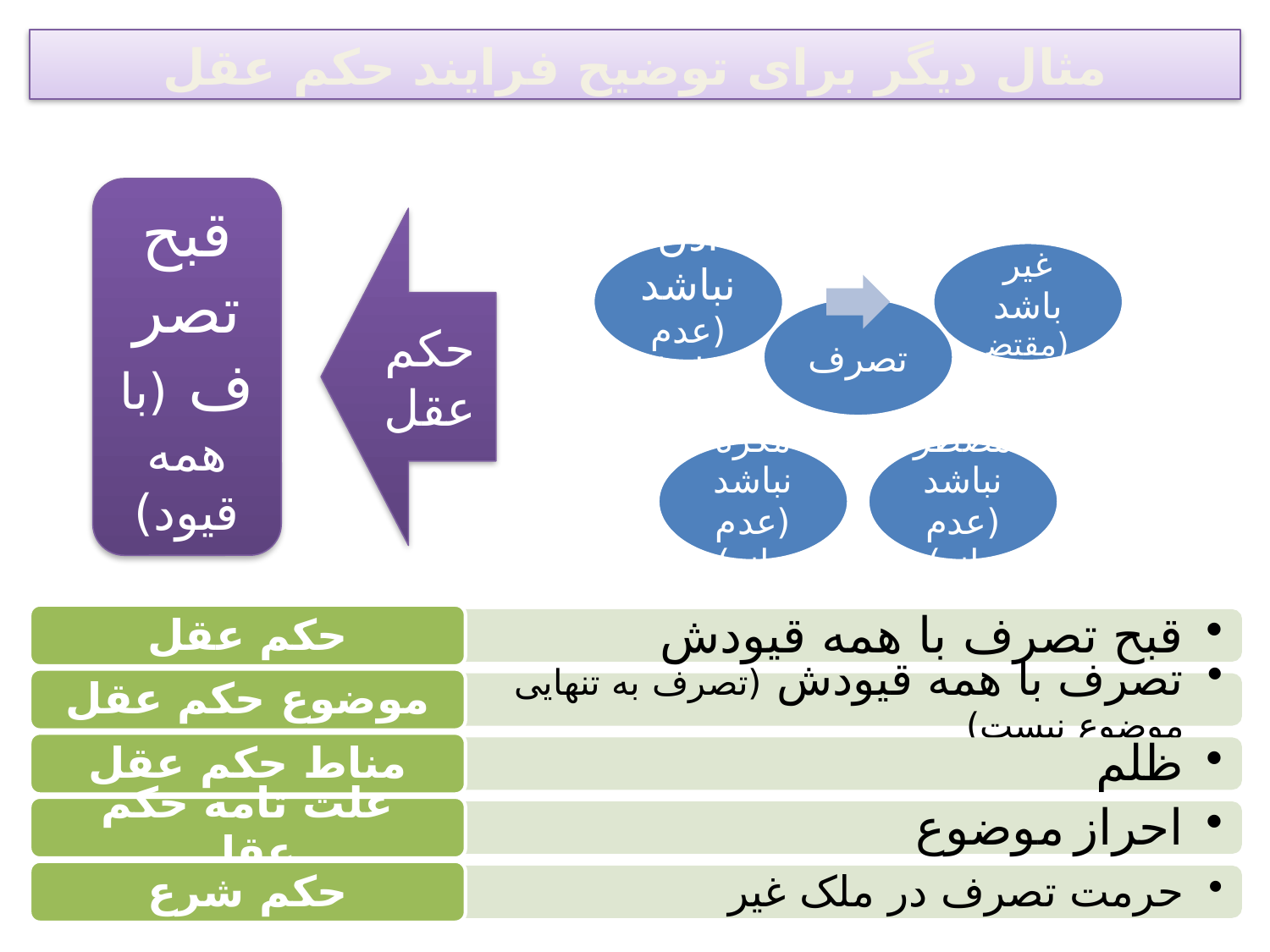

مثال دیگر برای توضیح فرایند حکم عقل
تصرف
ملک غیر باشد (مقتضی)
مضطر نباشد
(عدم مانع)
مکره نباشد
(عدم مانع)
اذن نباشد
(عدم مانع)
قبح تصرف (با همه قیود)
حکم عقل
حکم عقل
قبح تصرف با همه قیودش
موضوع حکم عقل
تصرف با همه قیودش (تصرف به تنهایی موضوع نیست)
مناط حکم عقل
ظلم
علت تامه حکم عقل
احراز موضوع
حکم شرع
حرمت تصرف در ملک غیر